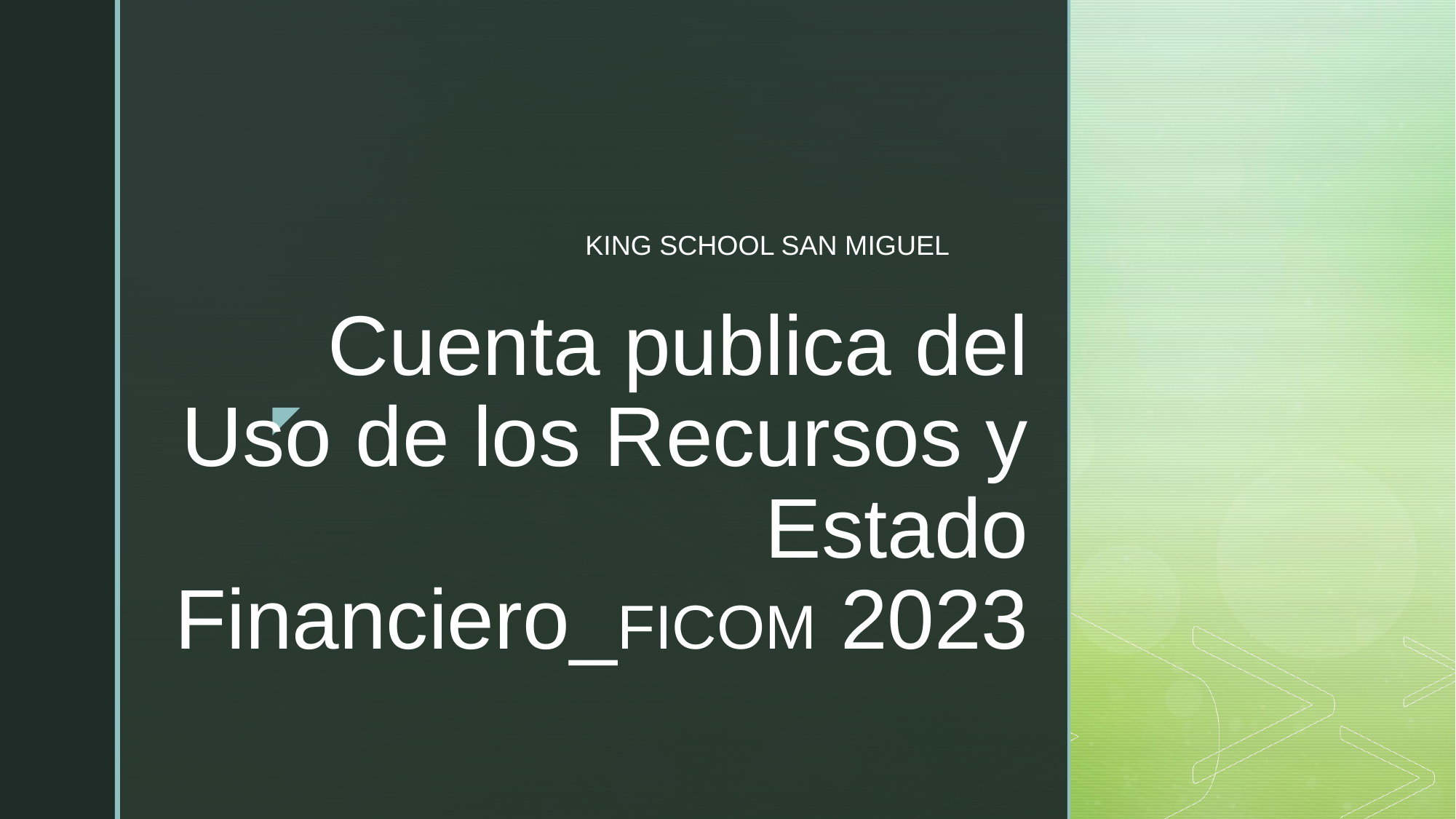

KING SCHOOL SAN MIGUEL
# Cuenta publica del Uso de los Recursos y Estado Financiero_FICOM 2023